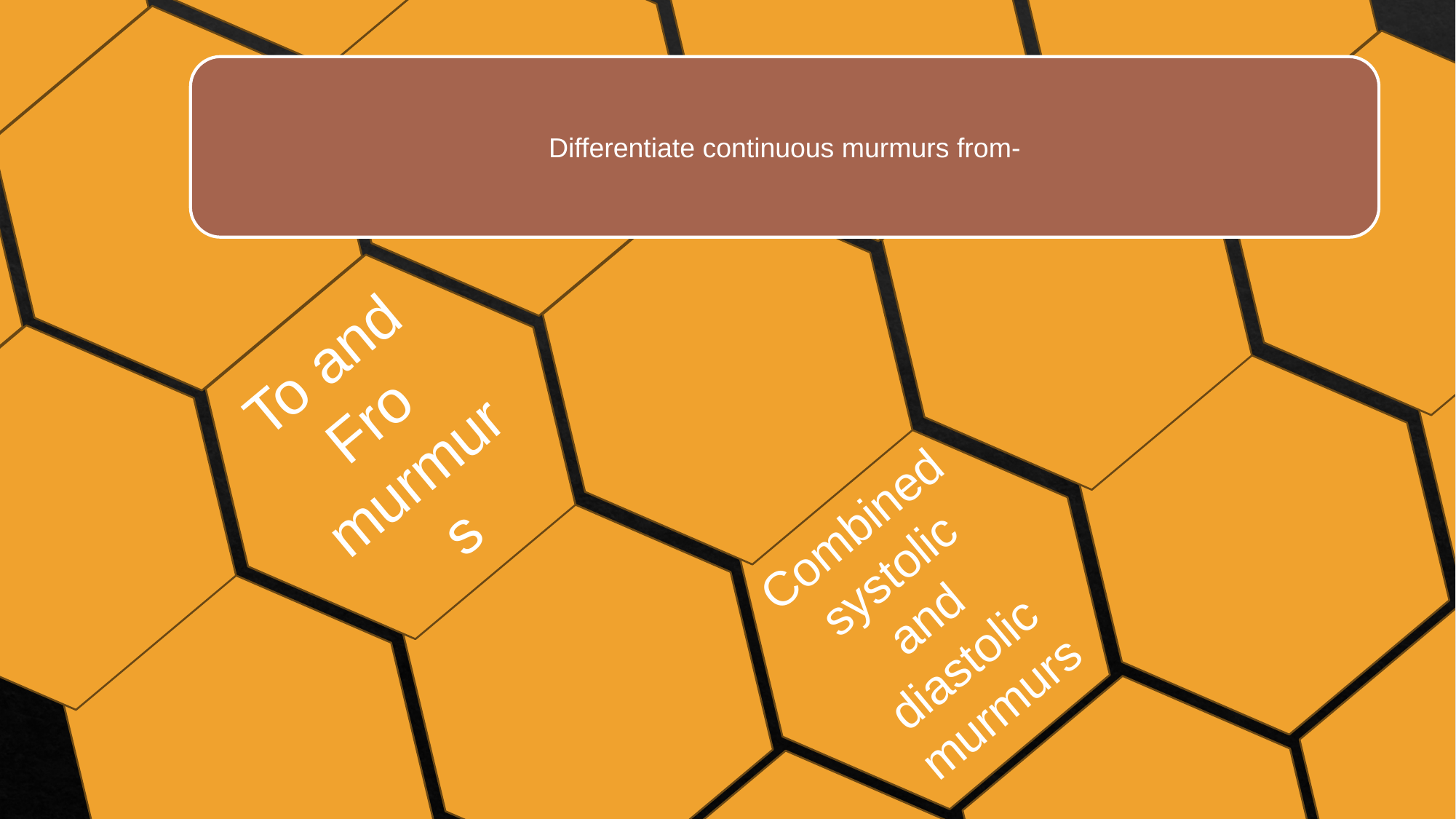

Differentiate continuous murmurs from-

#

To and Fro murmurs

Combined systolic and diastolic murmurs